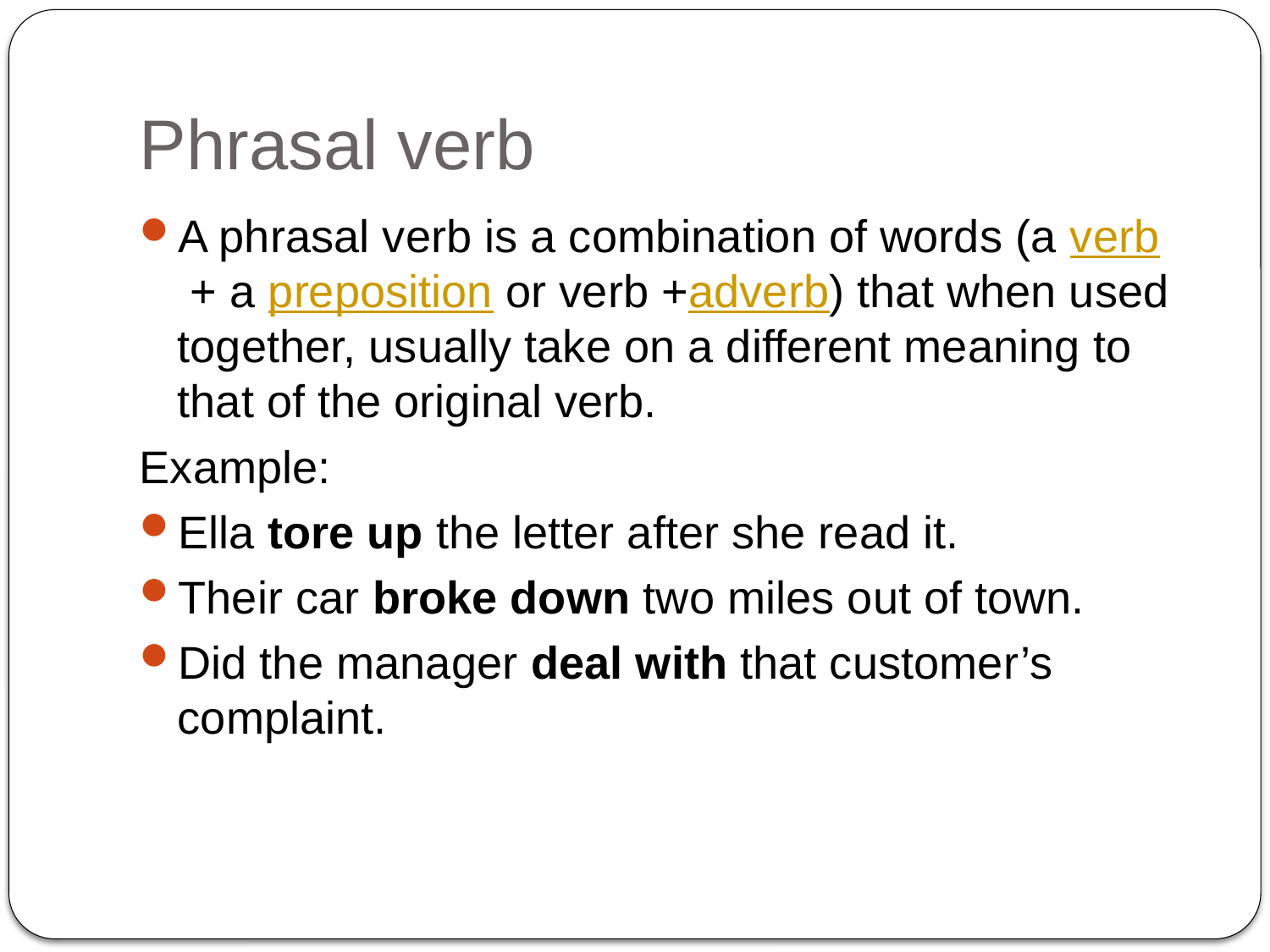

# Phrasal verb
A phrasal verb is a combination of words (a verb + a preposition or verb +adverb) that when used together, usually take on a different meaning to that of the original verb.
Example:
Ella tore up the letter after she read it.
Their car broke down two miles out of town.
Did the manager deal with that customer’s complaint.